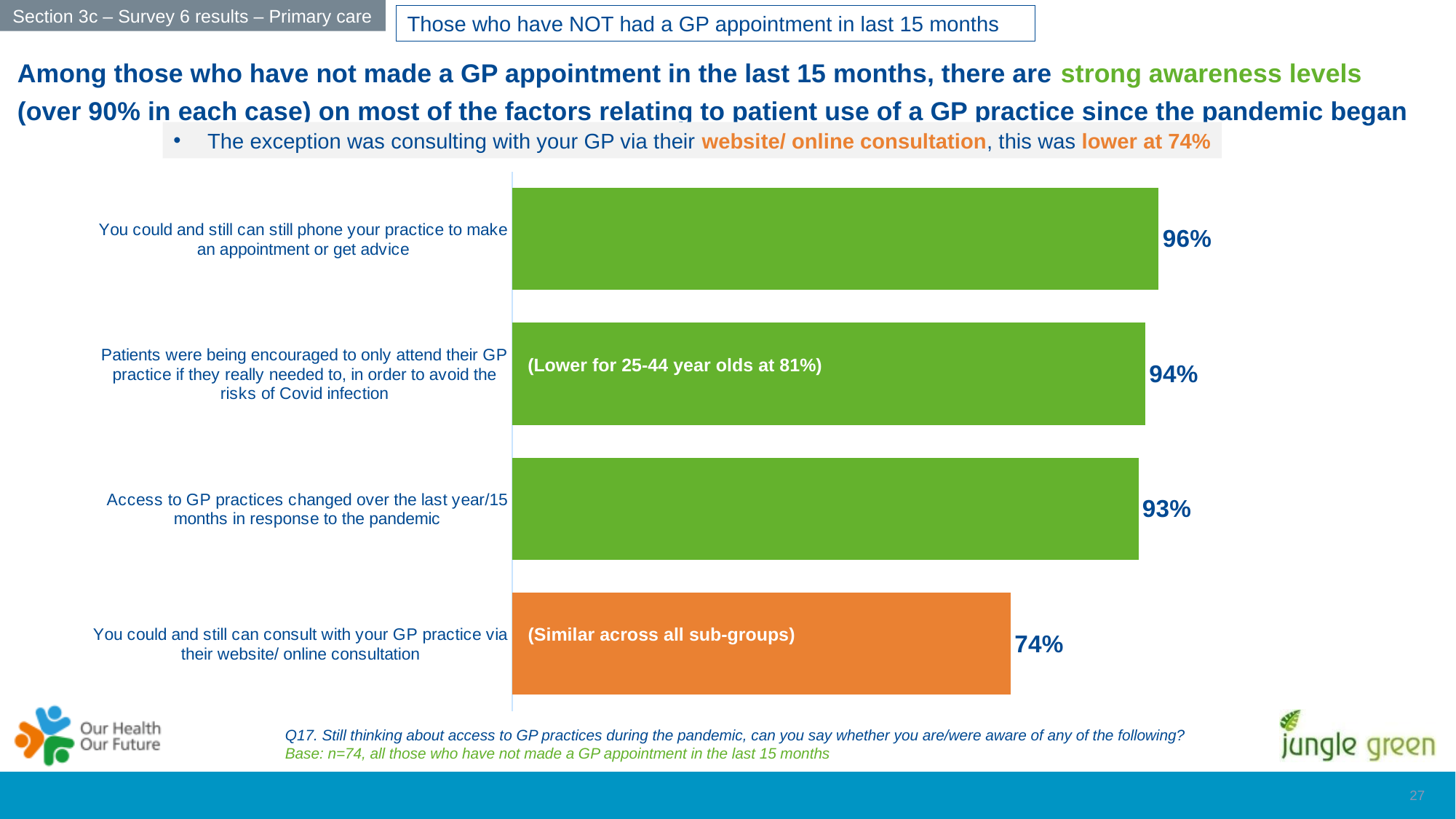

Section 3c – Survey 6 results – Primary care
Those who have NOT had a GP appointment in last 15 months
Among those who have not made a GP appointment in the last 15 months, there are strong awareness levels (over 90% in each case) on most of the factors relating to patient use of a GP practice since the pandemic began

The exception was consulting with your GP via their website/ online consultation, this was lower at 74%

### Chart

| Category | Online survey sample |
|---|---|
| You could and still can consult with your GP practice via their website/ online consultation | 0.74 |
| Access to GP practices changed over the last year/15 months in response to the pandemic | 0.93 |
| Patients were being encouraged to only attend their GP practice if they really needed to, in order to avoid the risks of Covid infection | 0.94 |
| You could and still can still phone your practice to make an appointment or get advice | 0.96 |
(Lower for 25-44 year olds at 81%)
(Similar across all sub-groups)
Q17. Still thinking about access to GP practices during the pandemic, can you say whether you are/were aware of any of the following?
Base: n=74, all those who have not made a GP appointment in the last 15 months

27